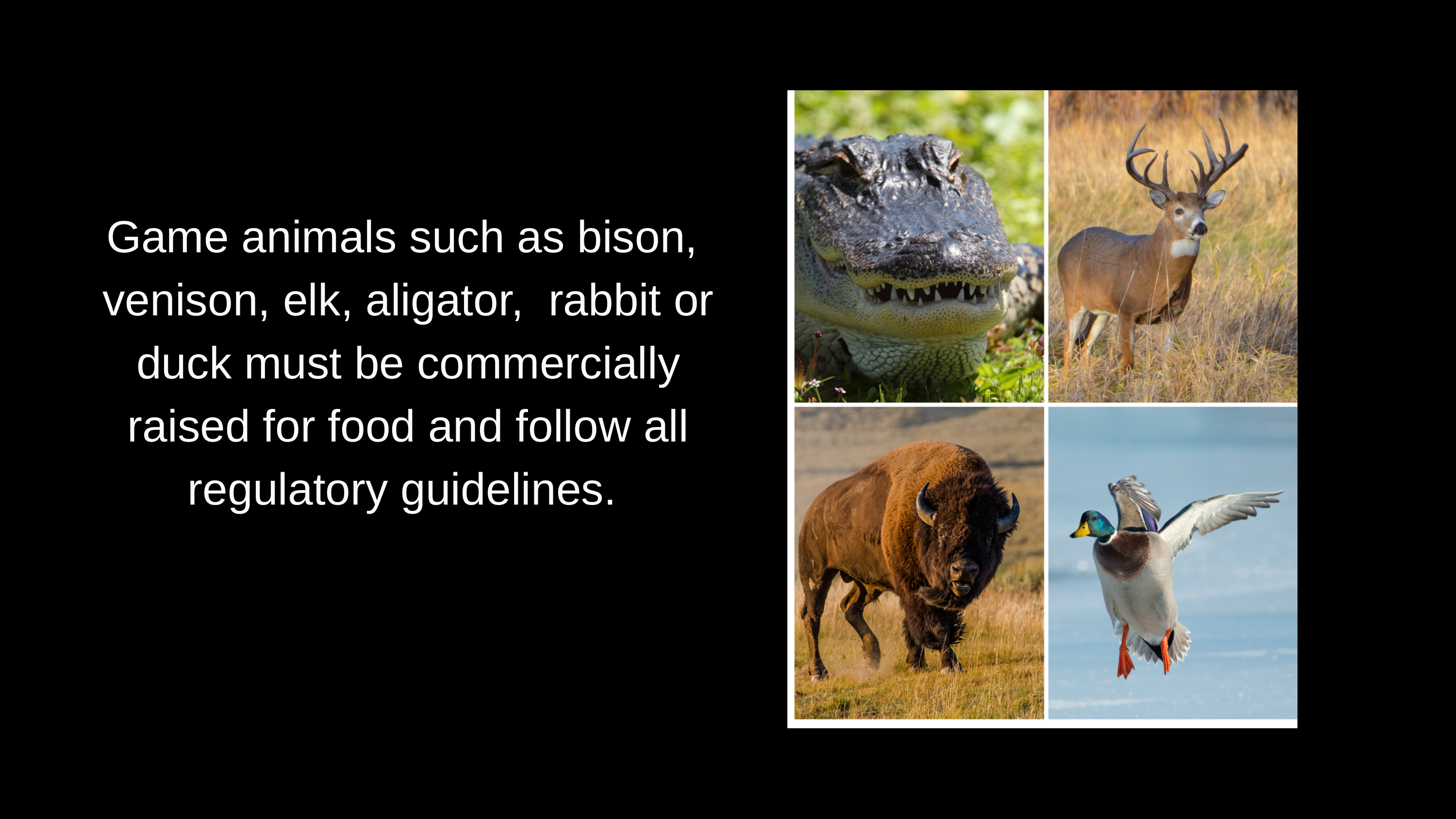

Game animals such as bison,  venison, elk, aligator,  rabbit or duck must be commercially raised for food and follow all regulatory guidelines.